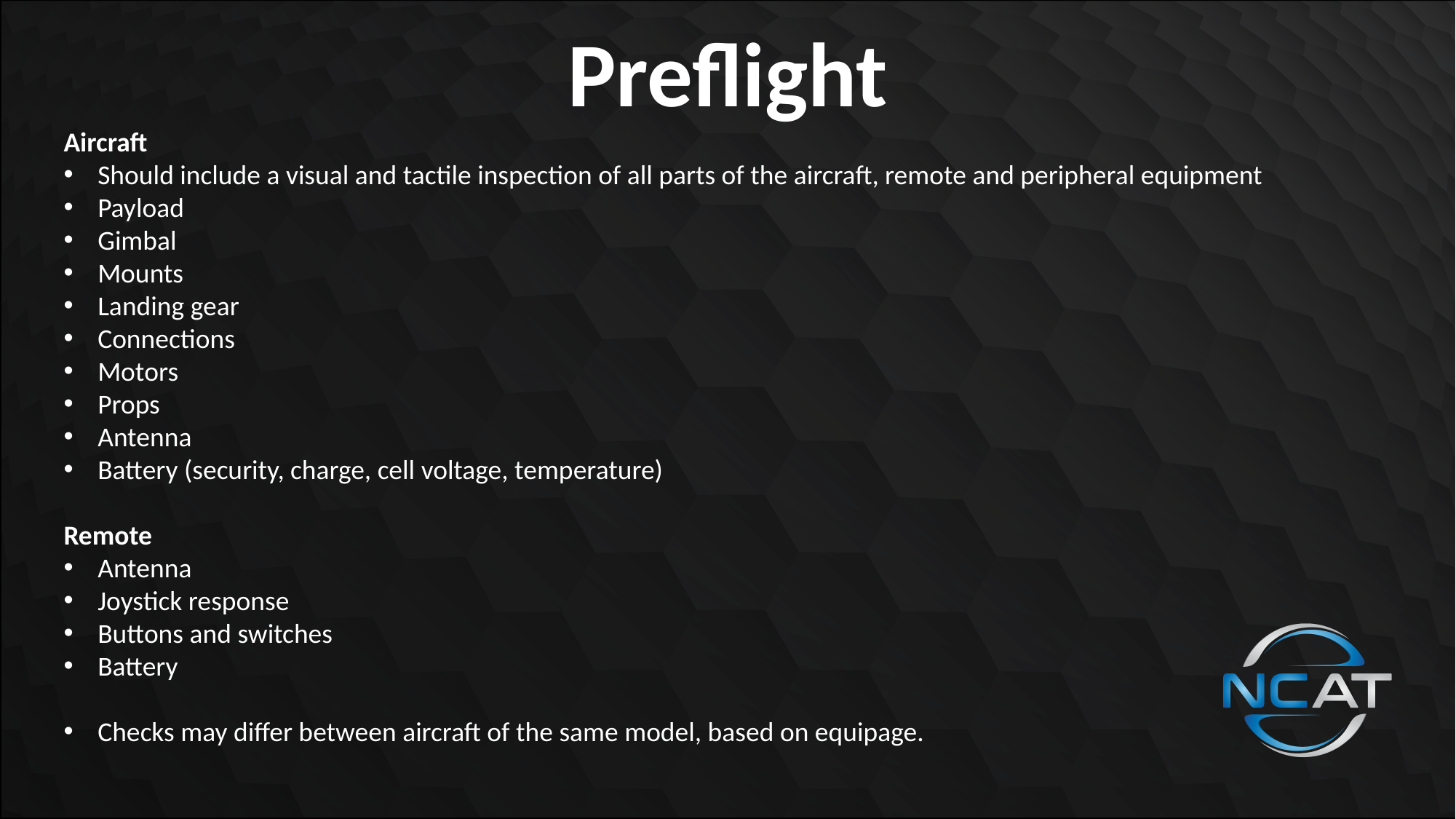

Preflight
Aircraft
Should include a visual and tactile inspection of all parts of the aircraft, remote and peripheral equipment
Payload
Gimbal
Mounts
Landing gear
Connections
Motors
Props
Antenna
Battery (security, charge, cell voltage, temperature)

Remote
Antenna
Joystick response
Buttons and switches
Battery

Checks may differ between aircraft of the same model, based on equipage.